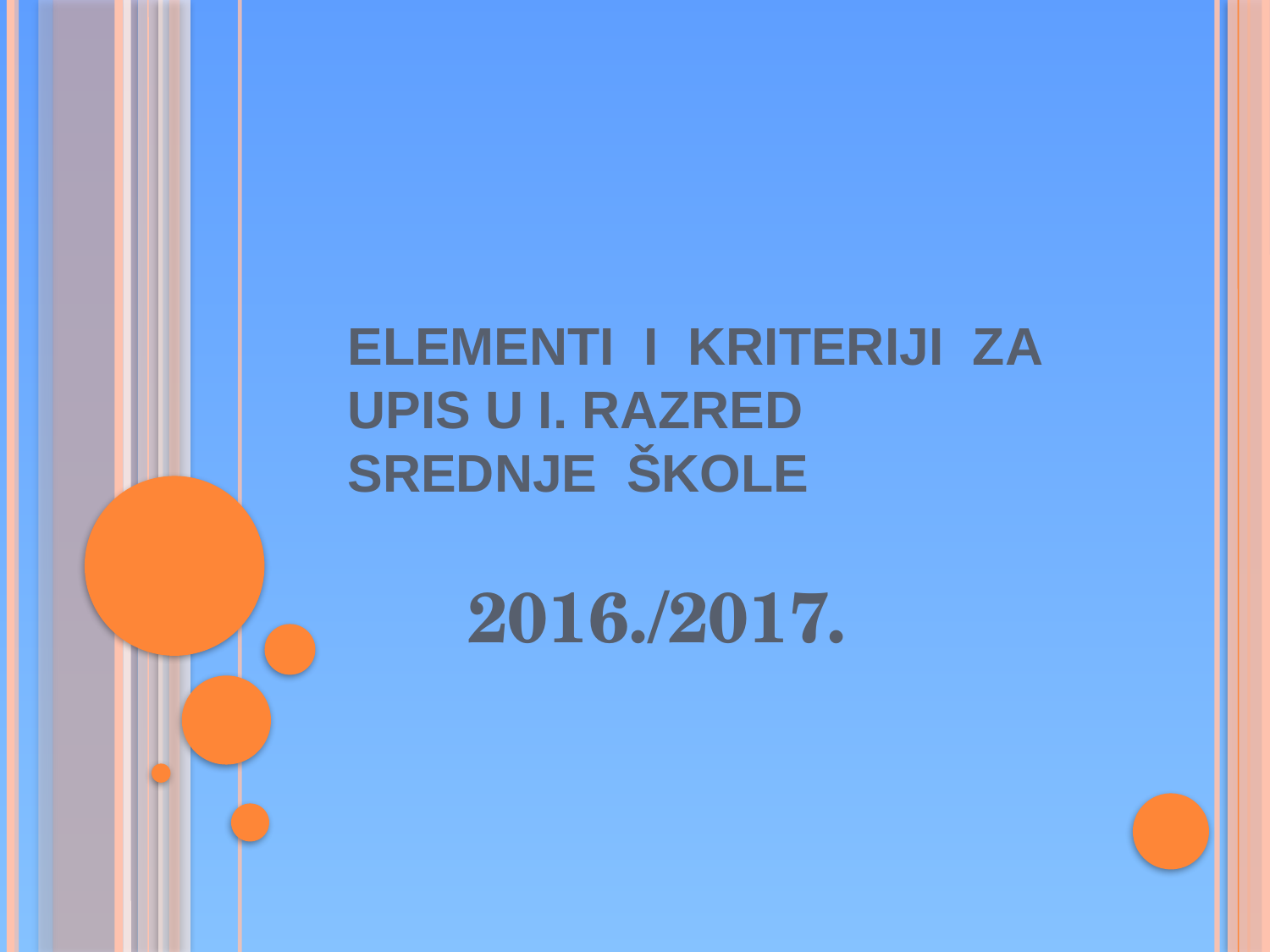

# ELEMENTI  I  KRITERIJI  ZA UPIS U I. RAZRED SREDNJE  ŠKOLE
2016./2017.